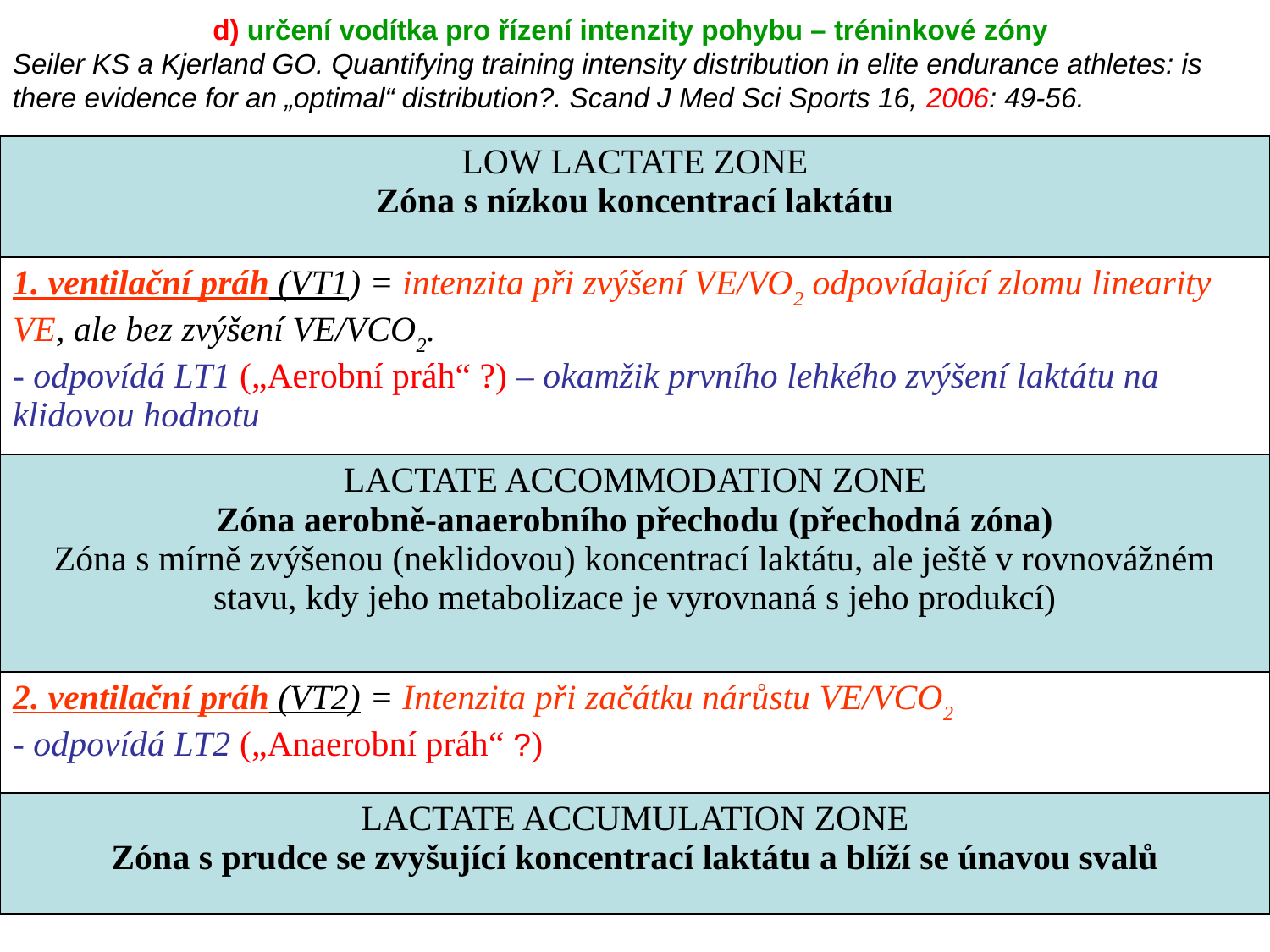

d) určení vodítka pro řízení intenzity pohybu – tréninkové zóny
Seiler KS a Kjerland GO. Quantifying training intensity distribution in elite endurance athletes: is there evidence for an „optimal“ distribution?. Scand J Med Sci Sports 16, 2006: 49-56.
| LOW LACTATE ZONE Zóna s nízkou koncentrací laktátu |
| --- |
| 1. ventilační práh (VT1) = intenzita při zvýšení VE/VO2 odpovídající zlomu linearity VE, ale bez zvýšení VE/VCO2. - odpovídá LT1 („Aerobní práh“ ?) – okamžik prvního lehkého zvýšení laktátu na klidovou hodnotu |
| LACTATE ACCOMMODATION ZONE Zóna aerobně-anaerobního přechodu (přechodná zóna) Zóna s mírně zvýšenou (neklidovou) koncentrací laktátu, ale ještě v rovnovážném stavu, kdy jeho metabolizace je vyrovnaná s jeho produkcí) |
| 2. ventilační práh (VT2) = Intenzita při začátku nárůstu VE/VCO2 - odpovídá LT2 („Anaerobní práh“ ?) |
| LACTATE ACCUMULATION ZONE Zóna s prudce se zvyšující koncentrací laktátu a blíží se únavou svalů |